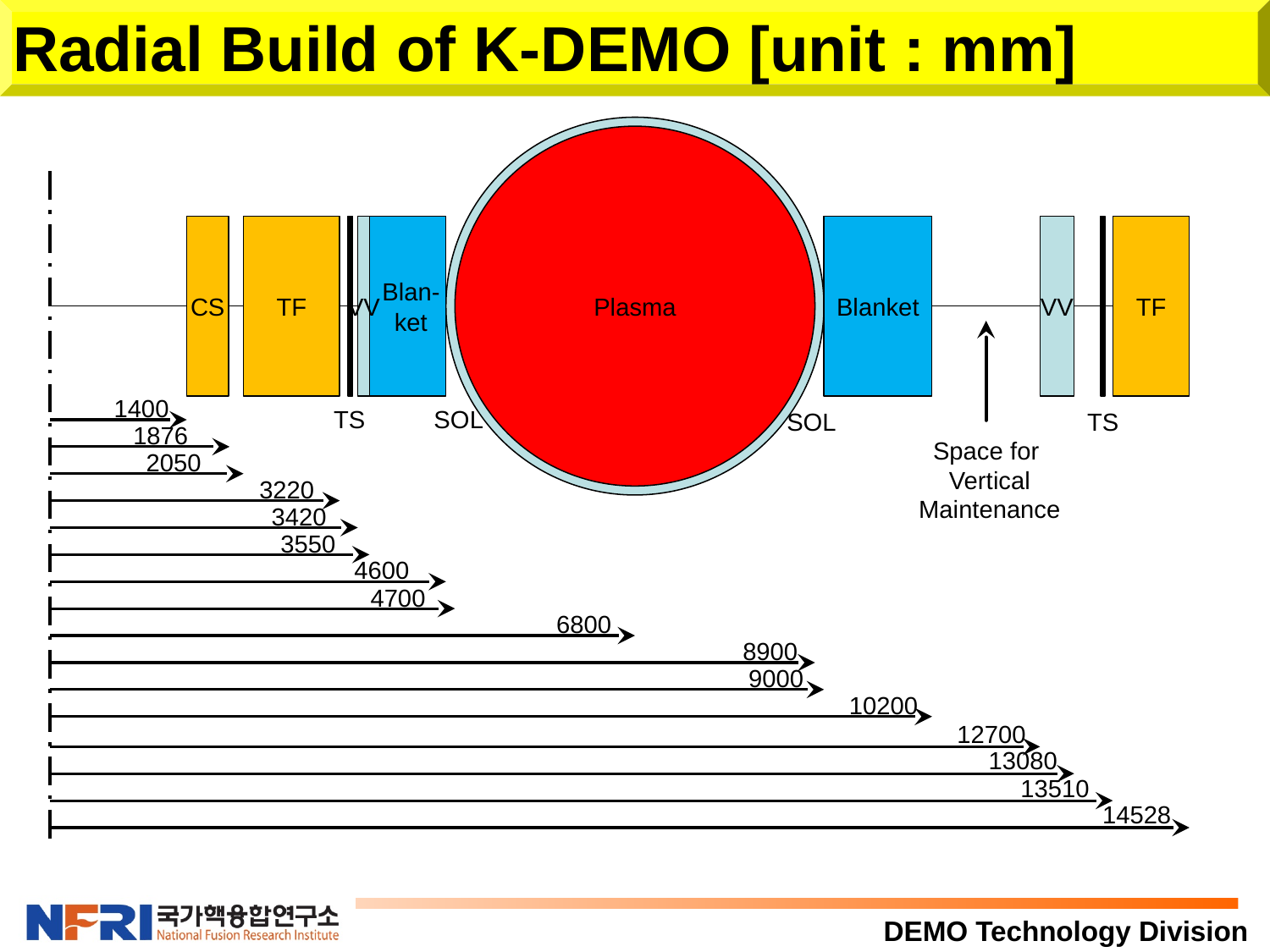

# Radial Build of K-DEMO [unit : mm]

Plasma
CS
TF

VV
Blan-
ket
Blanket
VV

TF
1400
TS
SOL
SOL
TS
1876
Space for
Vertical
Maintenance
2050
3220
3420
3550
4600
4700
6800
8900
9000
10200
12700
13080
13510
14528